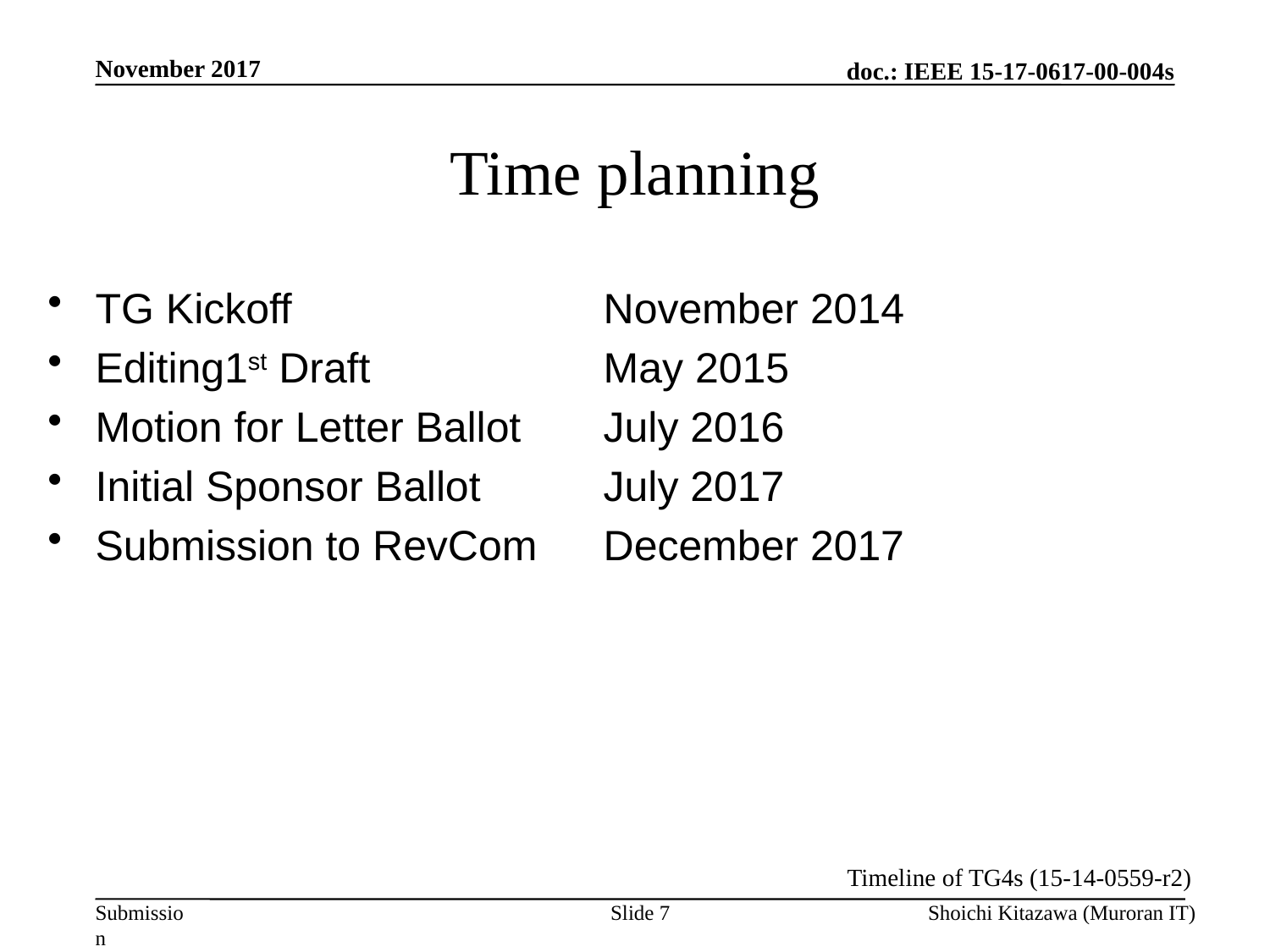

November 2017
# Time planning
TG Kickoff			November 2014
Editing1st Draft		May 2015
Motion for Letter Ballot	July 2016
Initial Sponsor Ballot	July 2017
Submission to RevCom	December 2017
Timeline of TG4s (15-14-0559-r2)
Slide 7
Shoichi Kitazawa (Muroran IT)